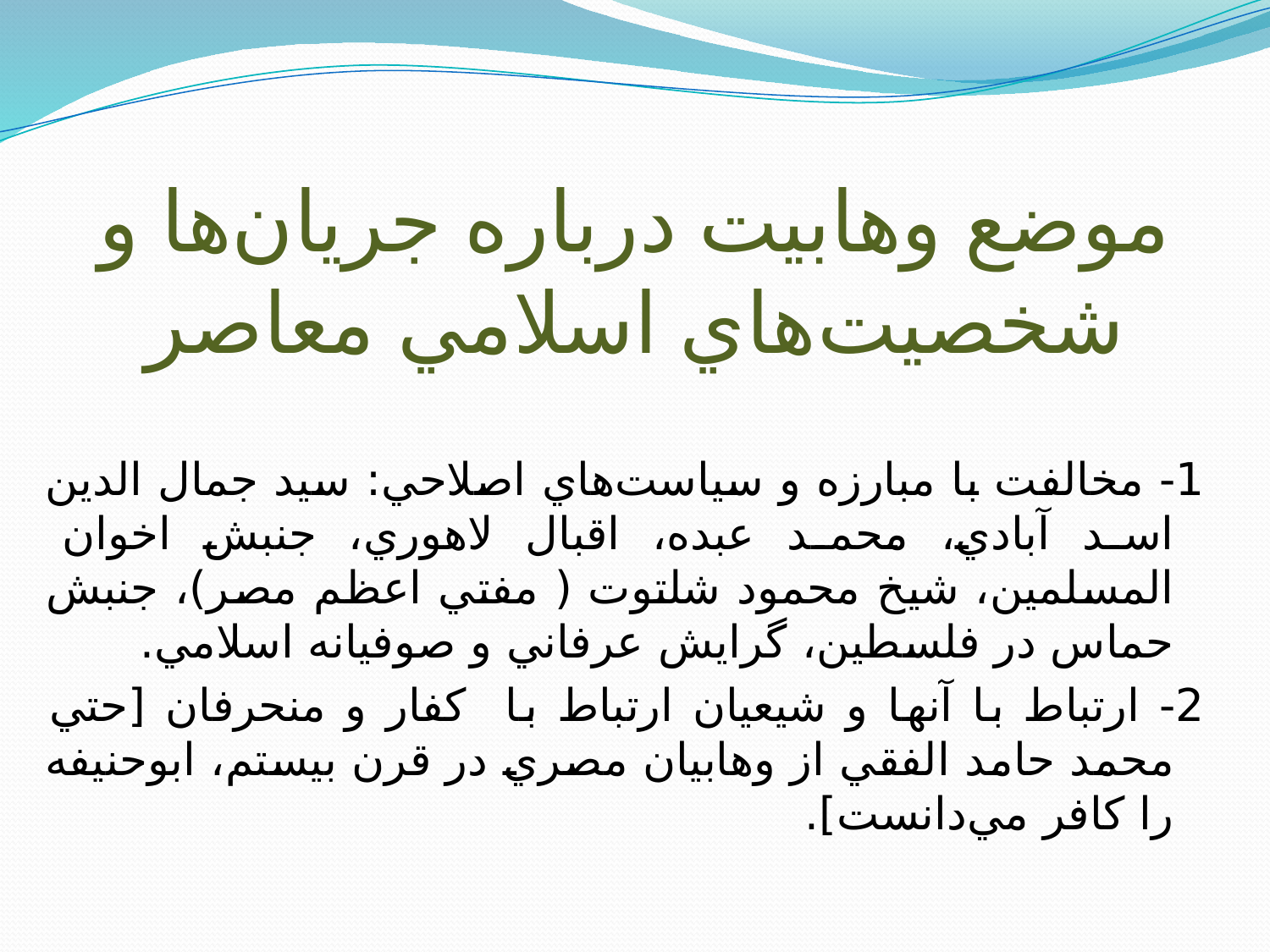

# موضع وهابيت درباره جريان‌ها و شخصيت‌هاي اسلامي معاصر
1- مخالفت با مبارزه و سياست‌هاي اصلاحي: سيد جمال الدين اسد آبادي، محمد عبده، اقبال لاهوري، جنبش اخوان المسلمين، شيخ محمود شلتوت ( مفتي اعظم مصر)، جنبش حماس در فلسطين، گرايش عرفاني و صوفيانه اسلامي.
2- ارتباط با آنها و شيعيان ارتباط با  كفار و منحرفان [حتي محمد حامد الفقي از وهابيان مصري در قرن بيستم، ابوحنيفه را كافر مي‌دانست].